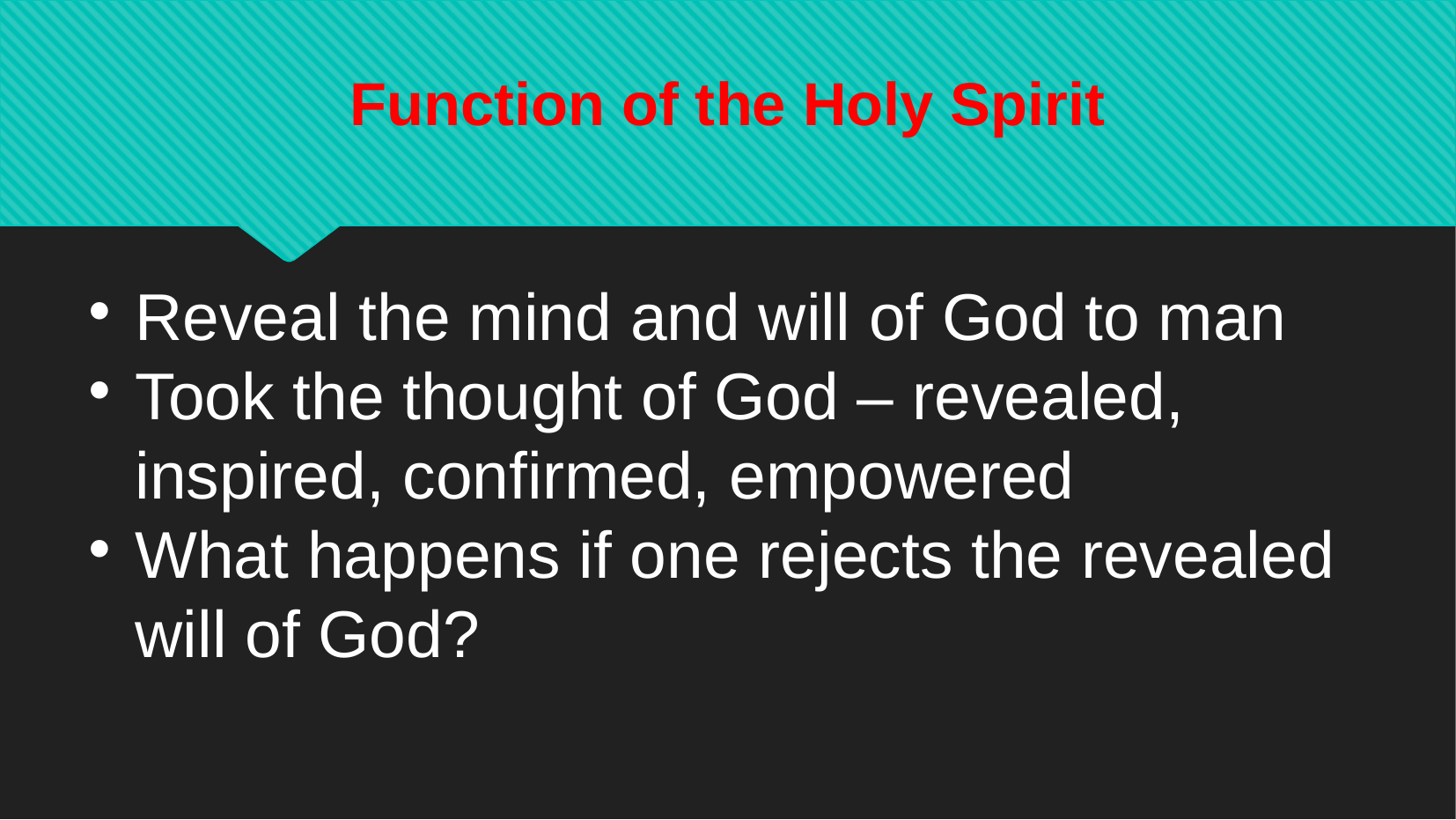

Function of the Holy Spirit
Reveal the mind and will of God to man
Took the thought of God – revealed, inspired, confirmed, empowered
What happens if one rejects the revealed will of God?